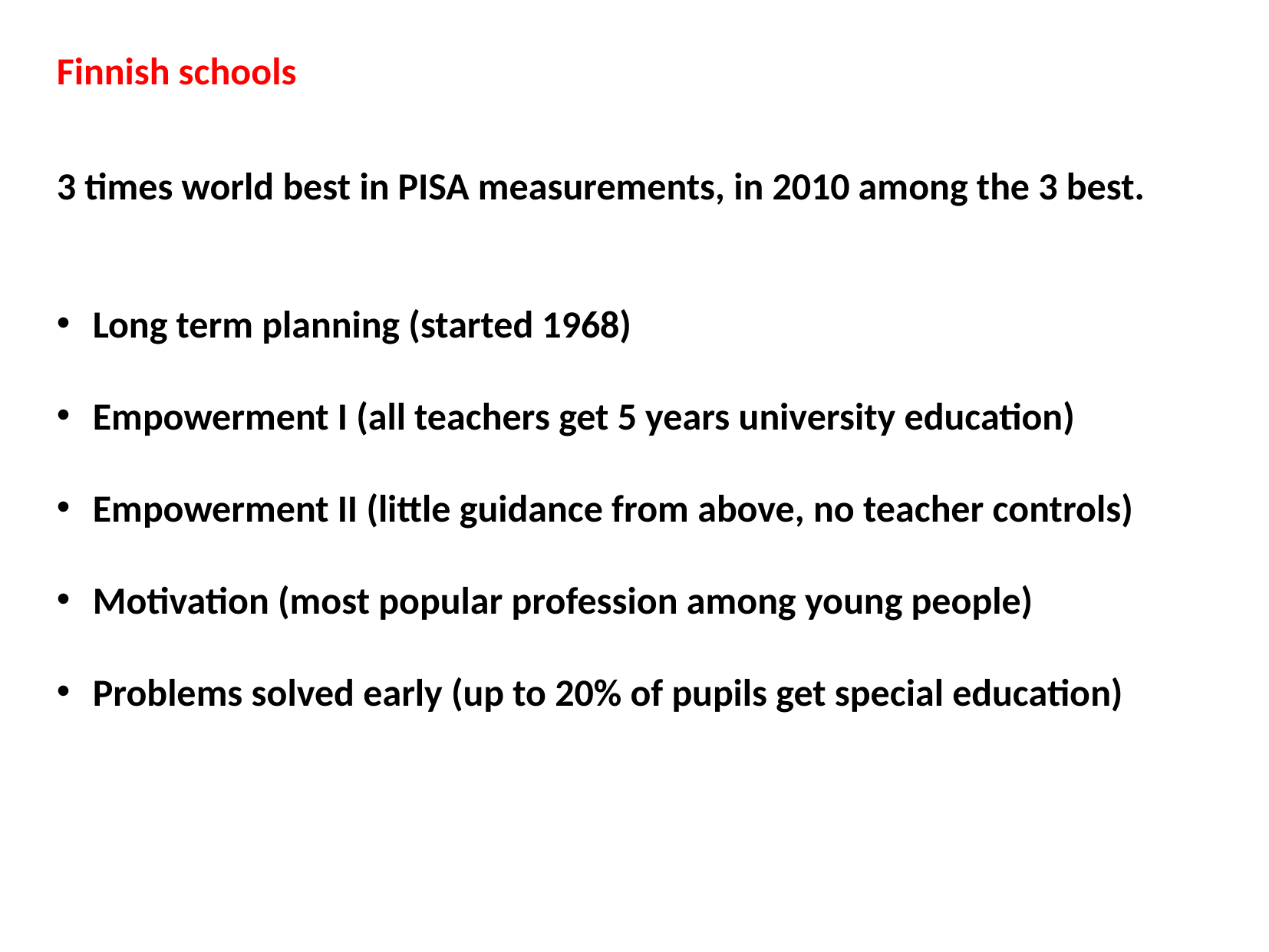

Finnish schools

3 times world best in PISA measurements, in 2010 among the 3 best.

Long term planning (started 1968)

Empowerment I (all teachers get 5 years university education)

Empowerment II (little guidance from above, no teacher controls)

Motivation (most popular profession among young people)

Problems solved early (up to 20% of pupils get special education)